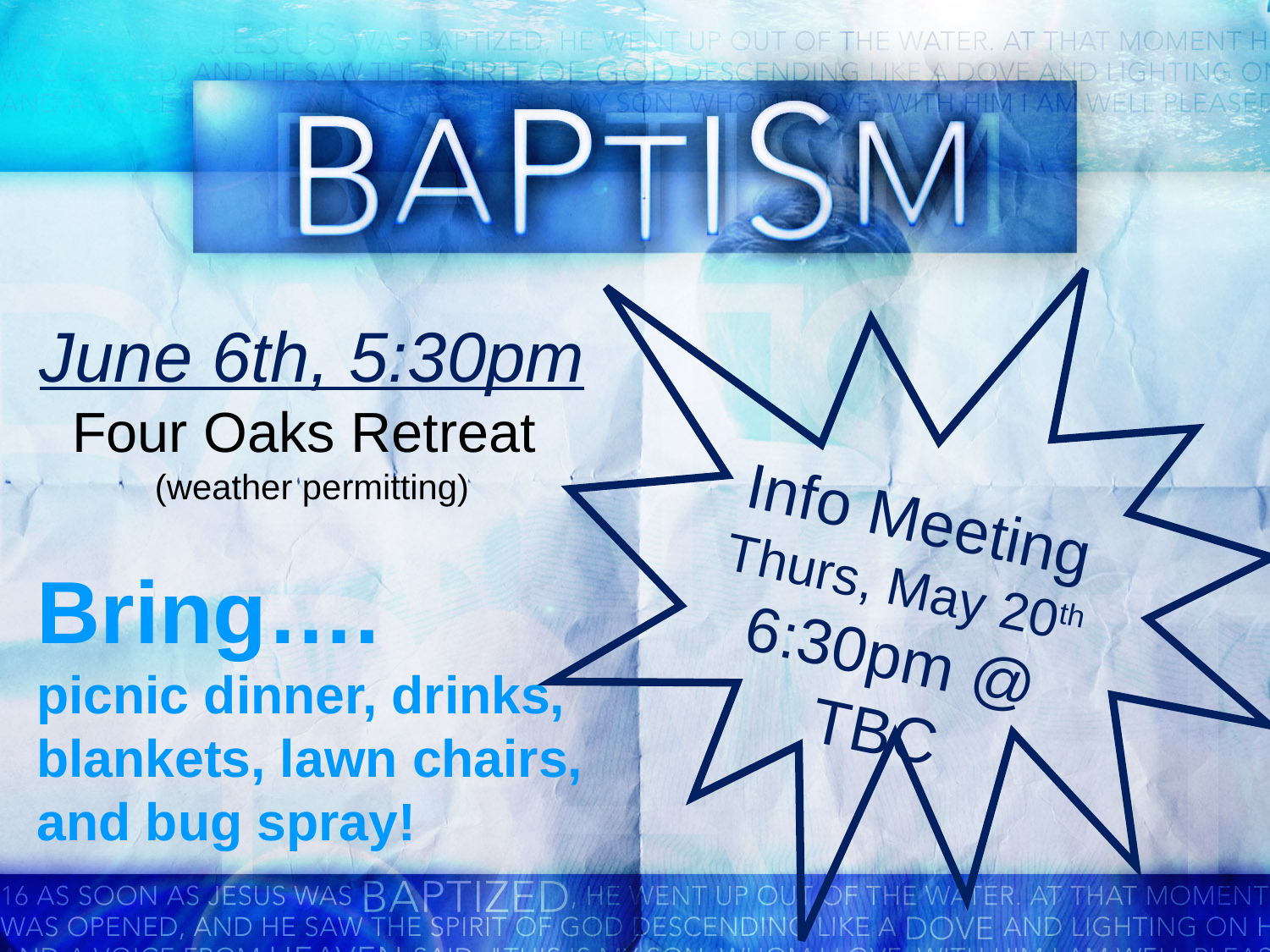

June 6th, 5:30pm
Four Oaks Retreat
(weather permitting)
Info Meeting
Thurs, May 20th 6:30pm @ TBC
Bring….
picnic dinner, drinks,
blankets, lawn chairs,
and bug spray!